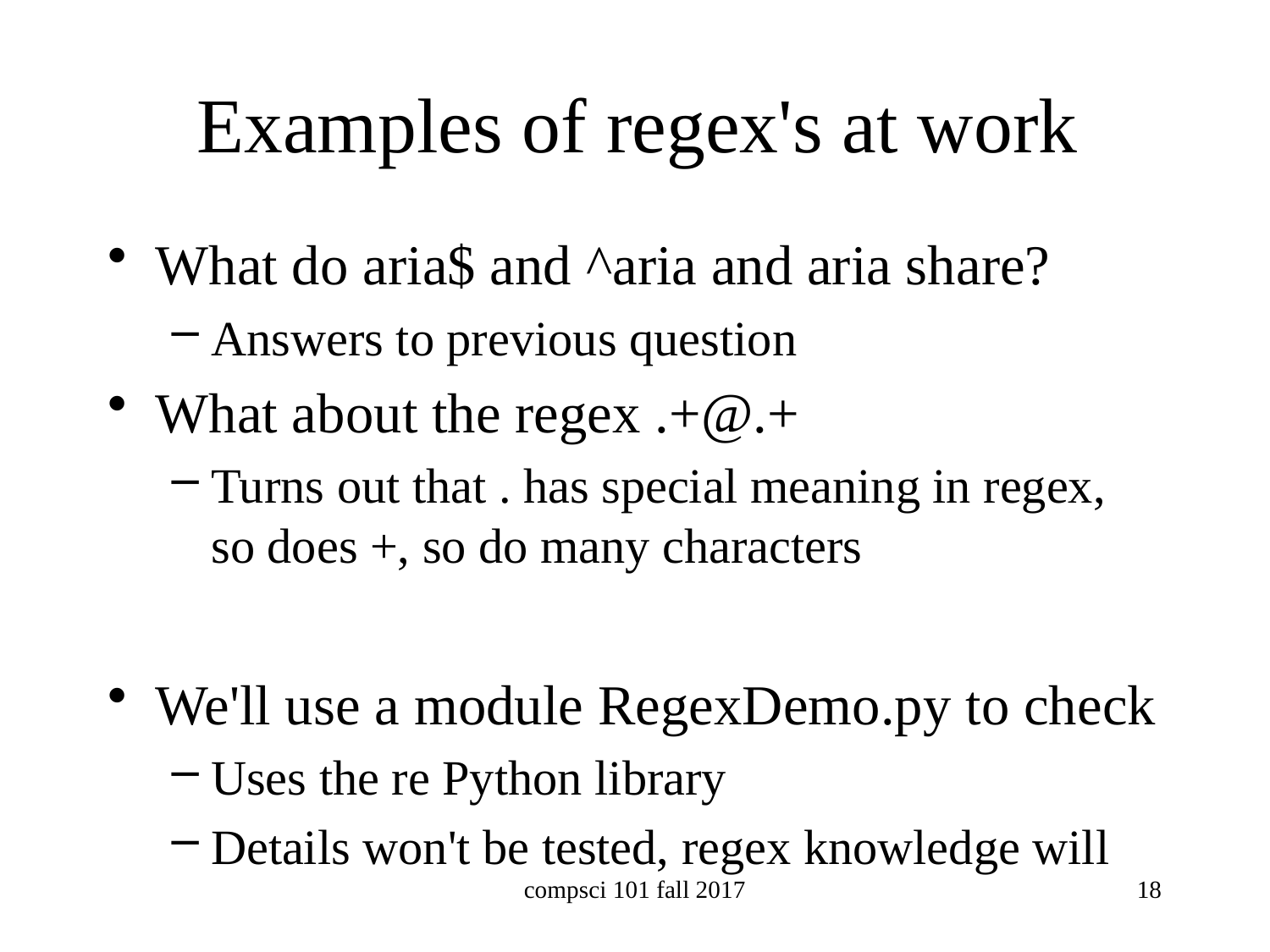

# Examples of regex's at work
What do aria$ and ^aria and aria share?
Answers to previous question
What about the regex .+@.+
Turns out that . has special meaning in regex, so does +, so do many characters

We'll use a module RegexDemo.py to check
Uses the re Python library
Details won't be tested, regex knowledge will
compsci 101 fall 2017
18